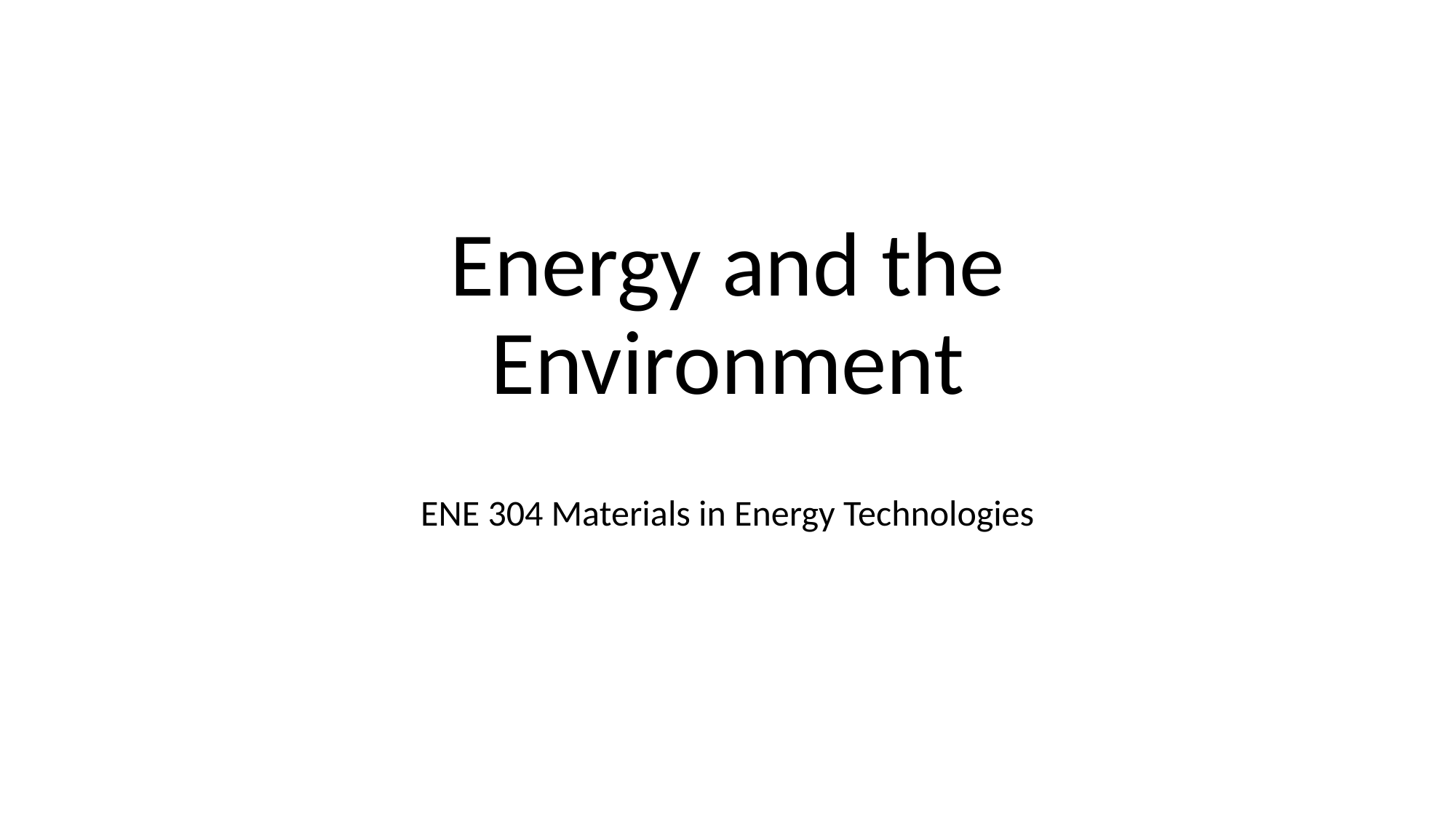

# Energy and the Environment

ENE 304 Materials in Energy Technologies